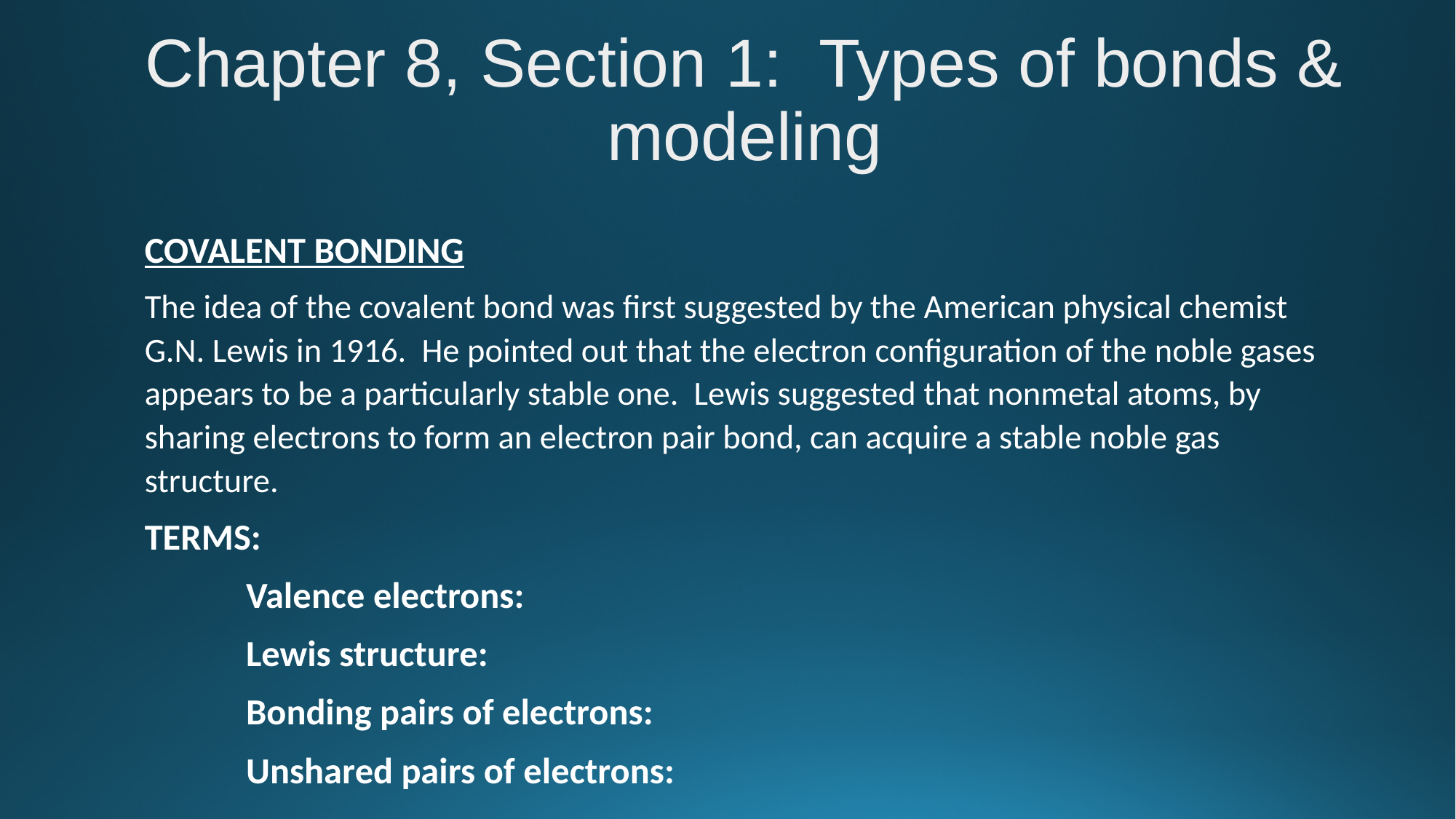

Chapter 8, Section 1:  Types of bonds & modeling
COVALENT BONDING
The idea of the covalent bond was first suggested by the American physical chemist G.N. Lewis in 1916.  He pointed out that the electron configuration of the noble gases appears to be a particularly stable one.  Lewis suggested that nonmetal atoms, by sharing electrons to form an electron pair bond, can acquire a stable noble gas structure.
TERMS:
	Valence electrons:
	Lewis structure:
	Bonding pairs of electrons:
	Unshared pairs of electrons: